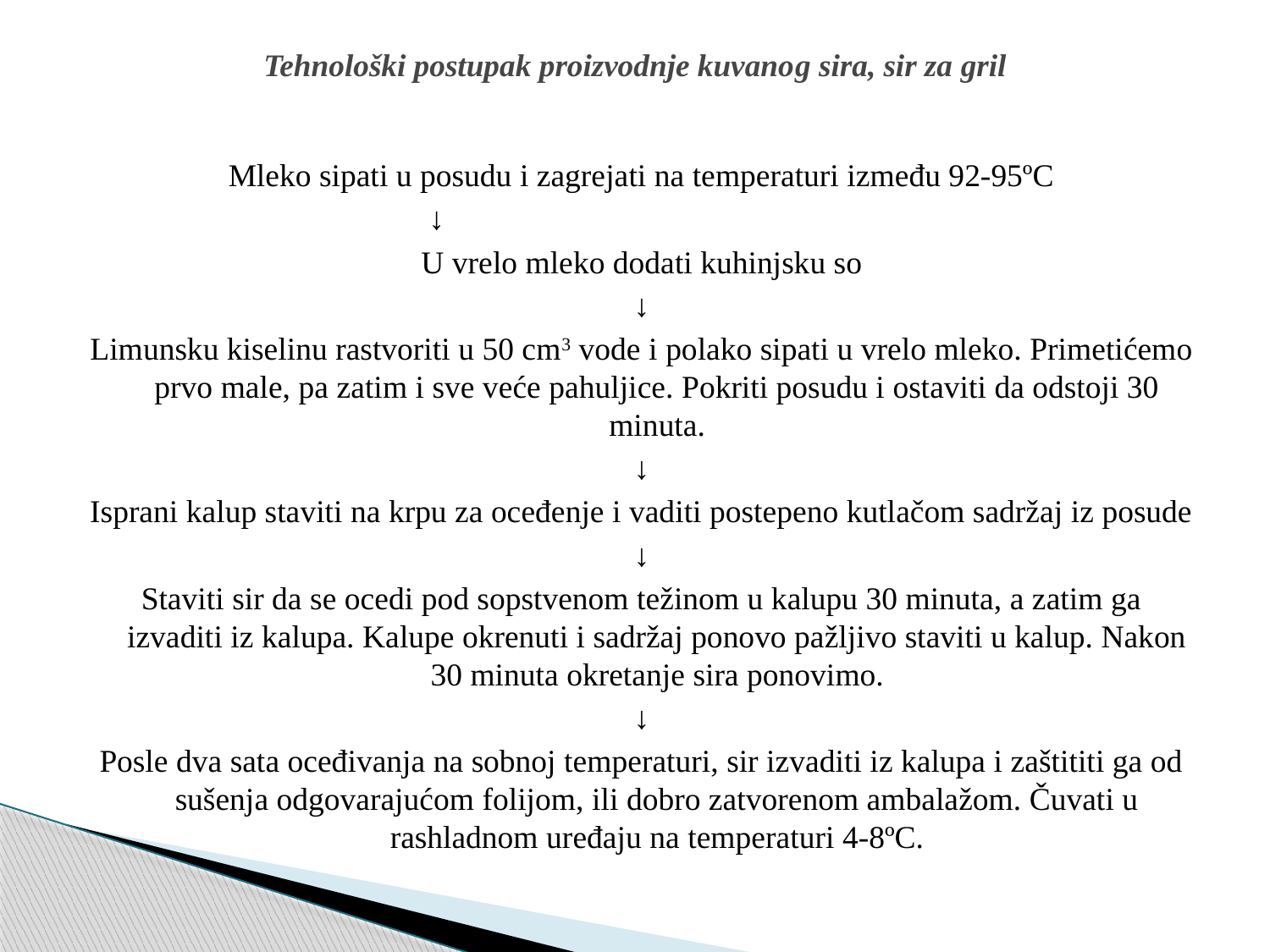

# Tehnološki postupak proizvodnje kuvanog sira, sir za gril
Mleko sipati u posudu i zagrejati na temperaturi između 92-95ºC
↓
U vrelo mleko dodati kuhinjsku so
↓
Limunsku kiselinu rastvoriti u 50 cm3 vode i polako sipati u vrelo mleko. Primetićemo prvo male, pa zatim i sve veće pahuljice. Pokriti posudu i ostaviti da odstoji 30 minuta.
↓
Isprani kalup staviti na krpu za oceđenje i vaditi postepeno kutlačom sadržaj iz posude
↓
Staviti sir da se ocedi pod sopstvenom težinom u kalupu 30 minuta, a zatim ga izvaditi iz kalupa. Kalupe okrenuti i sadržaj ponovo pažljivo staviti u kalup. Nakon 30 minuta okretanje sira ponovimo.
↓
Posle dva sata oceđivanja na sobnoj temperaturi, sir izvaditi iz kalupa i zaštititi ga od sušenja odgovarajućom folijom, ili dobro zatvorenom ambalažom. Čuvati u rashladnom uređaju na temperaturi 4-8ºC.